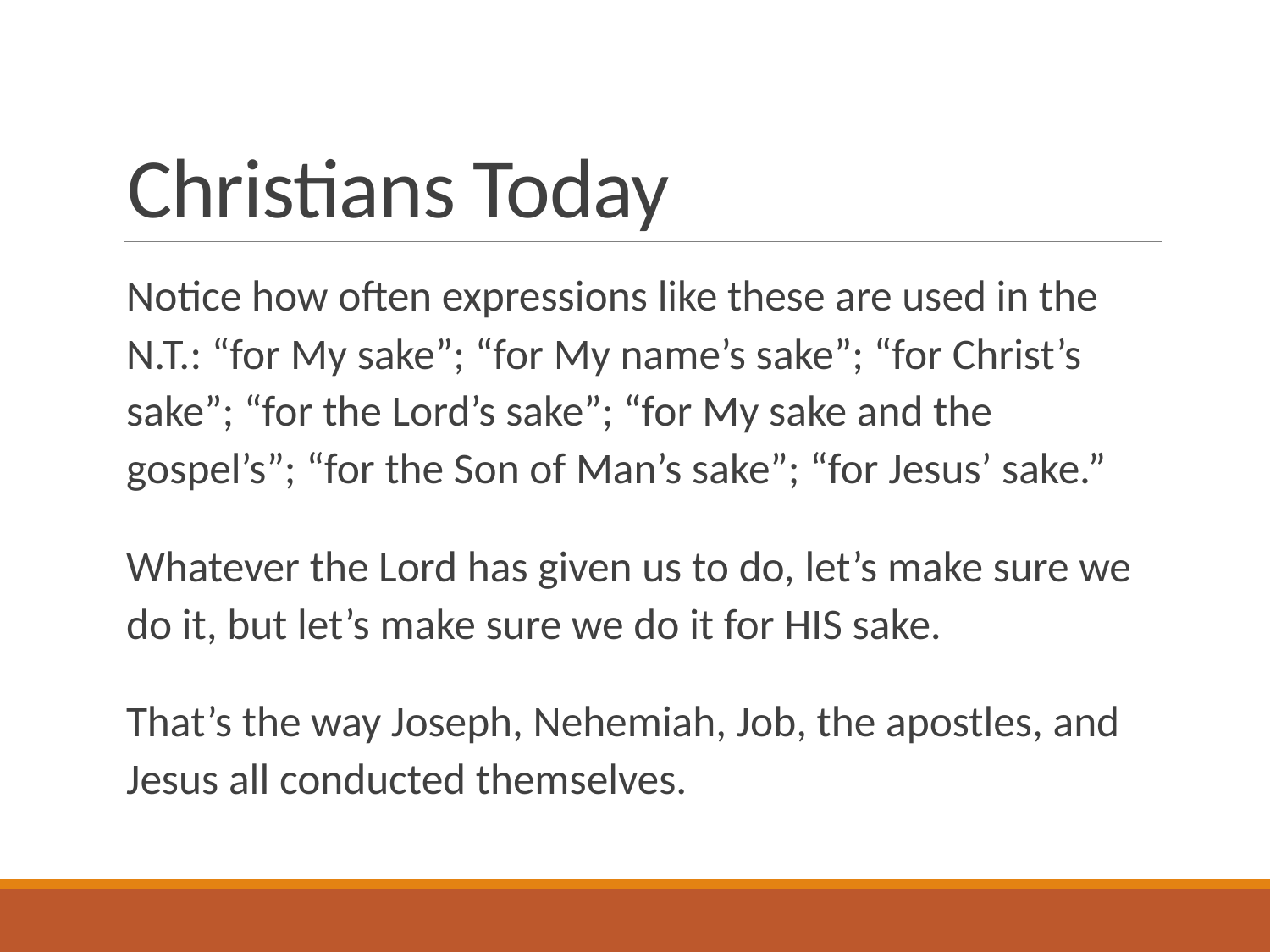

# Christians Today
Notice how often expressions like these are used in the N.T.: “for My sake”; “for My name’s sake”; “for Christ’s sake”; “for the Lord’s sake”; “for My sake and the gospel’s”; “for the Son of Man’s sake”; “for Jesus’ sake.”
Whatever the Lord has given us to do, let’s make sure we do it, but let’s make sure we do it for HIS sake.
That’s the way Joseph, Nehemiah, Job, the apostles, and Jesus all conducted themselves.